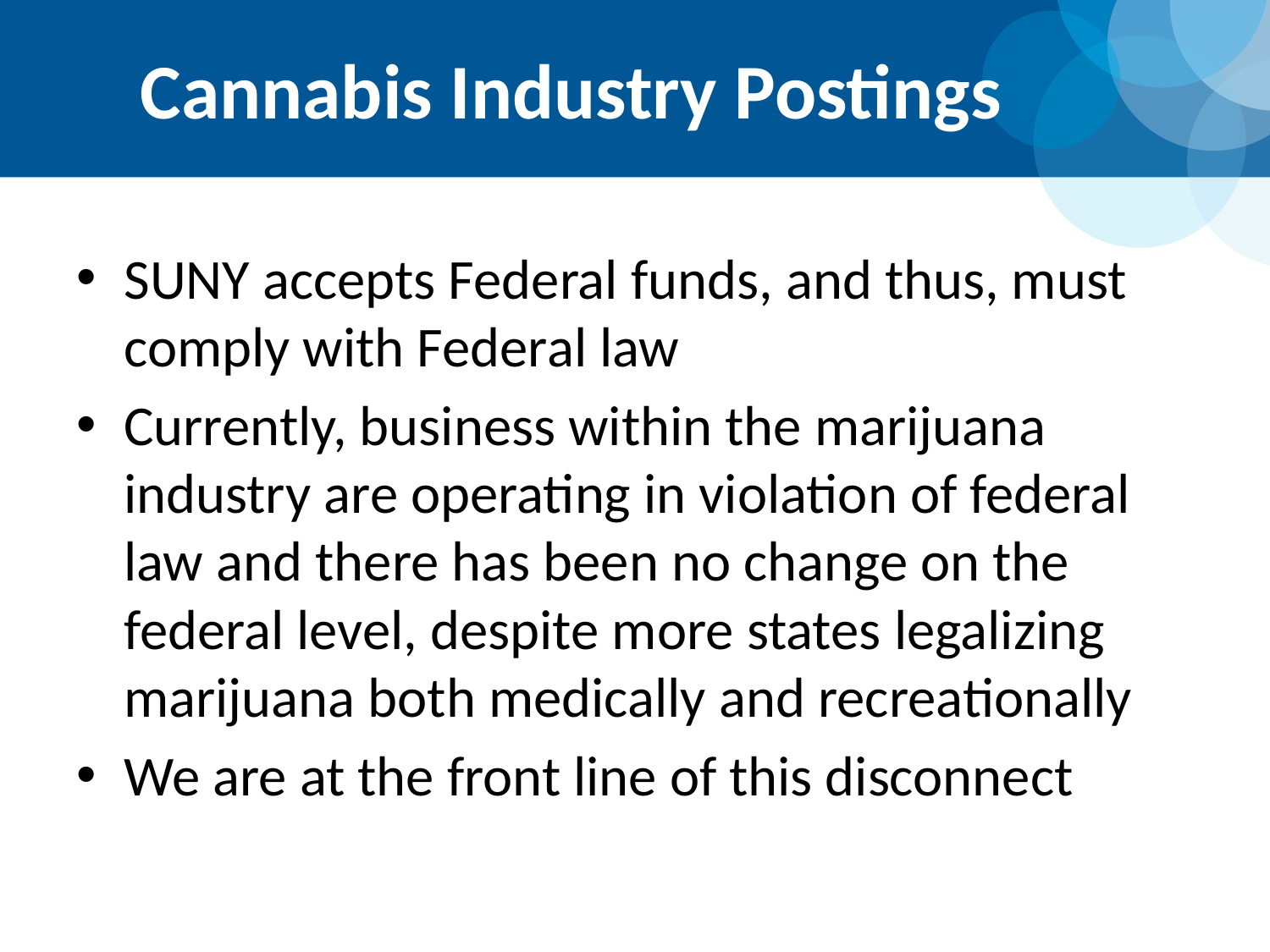

# Cannabis Industry Postings
SUNY accepts Federal funds, and thus, must comply with Federal law
Currently, business within the marijuana industry are operating in violation of federal law and there has been no change on the federal level, despite more states legalizing marijuana both medically and recreationally
We are at the front line of this disconnect